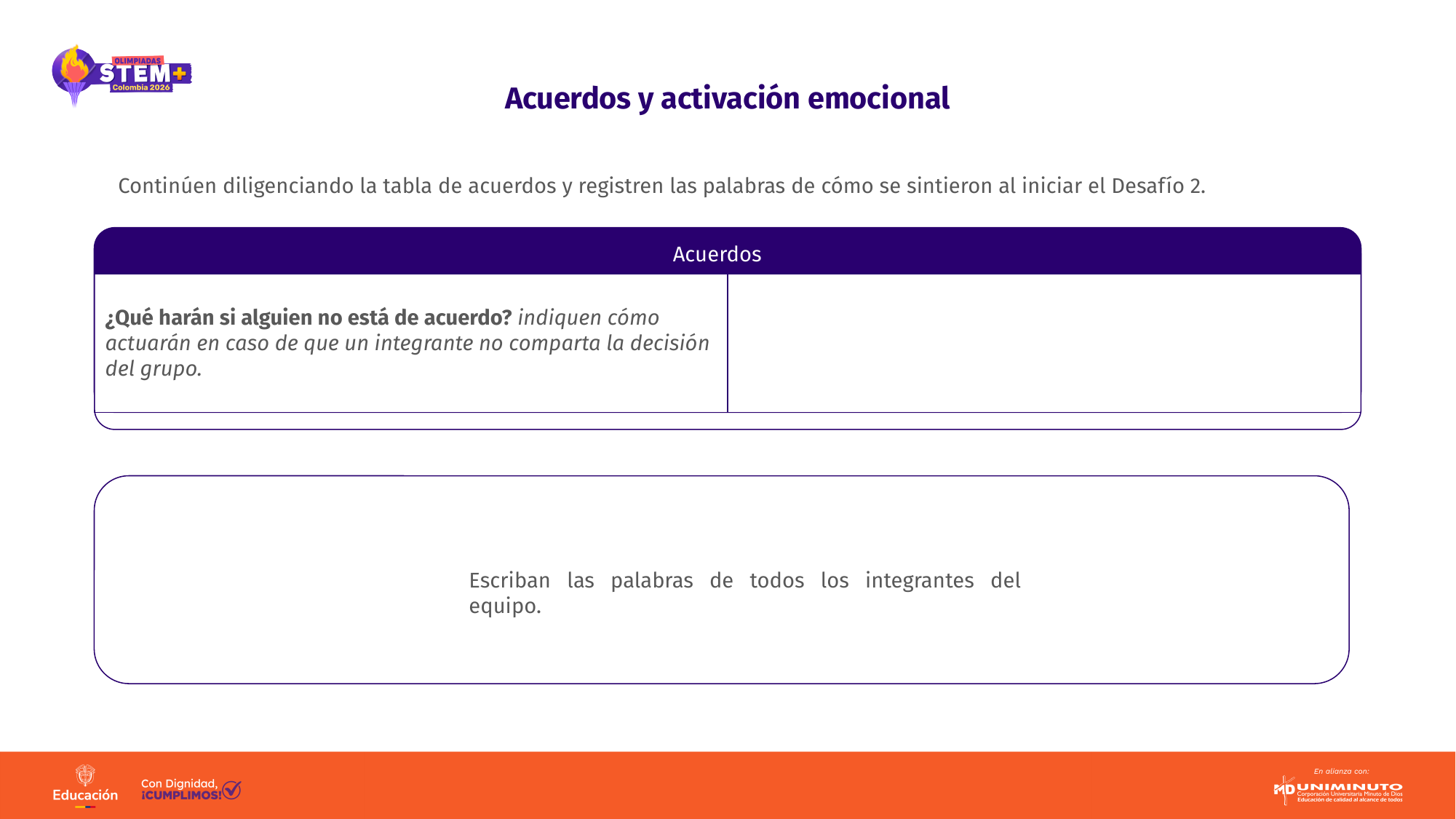

# Acuerdos y activación emocional
Continúen diligenciando la tabla de acuerdos y registren las palabras de cómo se sintieron al iniciar el Desafío 2.

Acuerdos

| ¿Qué harán si alguien no está de acuerdo? indiquen cómo actuarán en caso de que un integrante no comparta la decisión del grupo. |  |
| --- | --- |

Escriban las palabras de todos los integrantes del equipo.